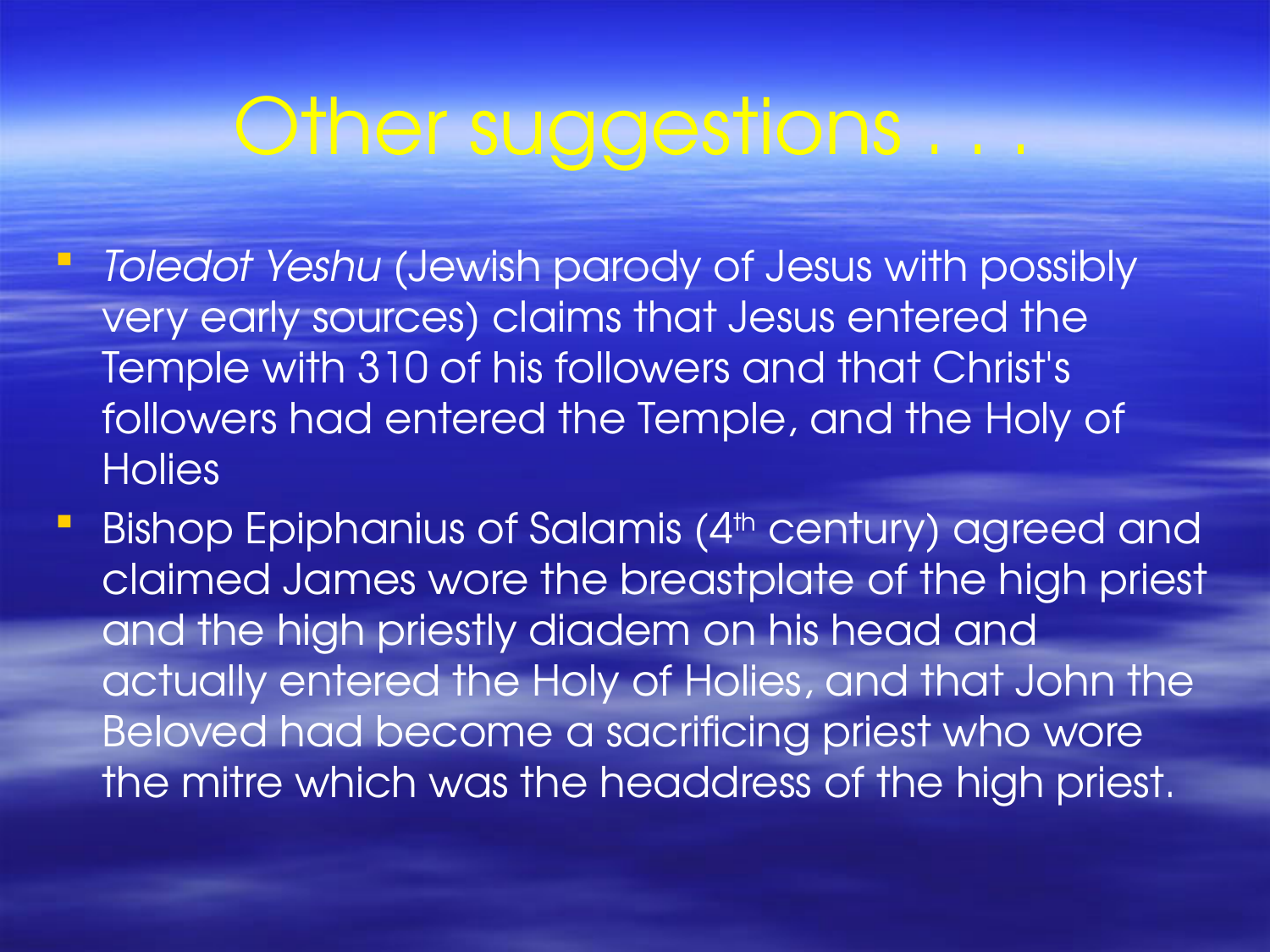

# Other suggestions . . .
Toledot Yeshu (Jewish parody of Jesus with possibly very early sources) claims that Jesus entered the Temple with 310 of his followers and that Christ's followers had entered the Temple, and the Holy of Holies
Bishop Epiphanius of Salamis (4th century) agreed and claimed James wore the breastplate of the high priest and the high priestly diadem on his head and actually entered the Holy of Holies, and that John the Beloved had become a sacrificing priest who wore the mitre which was the headdress of the high priest.